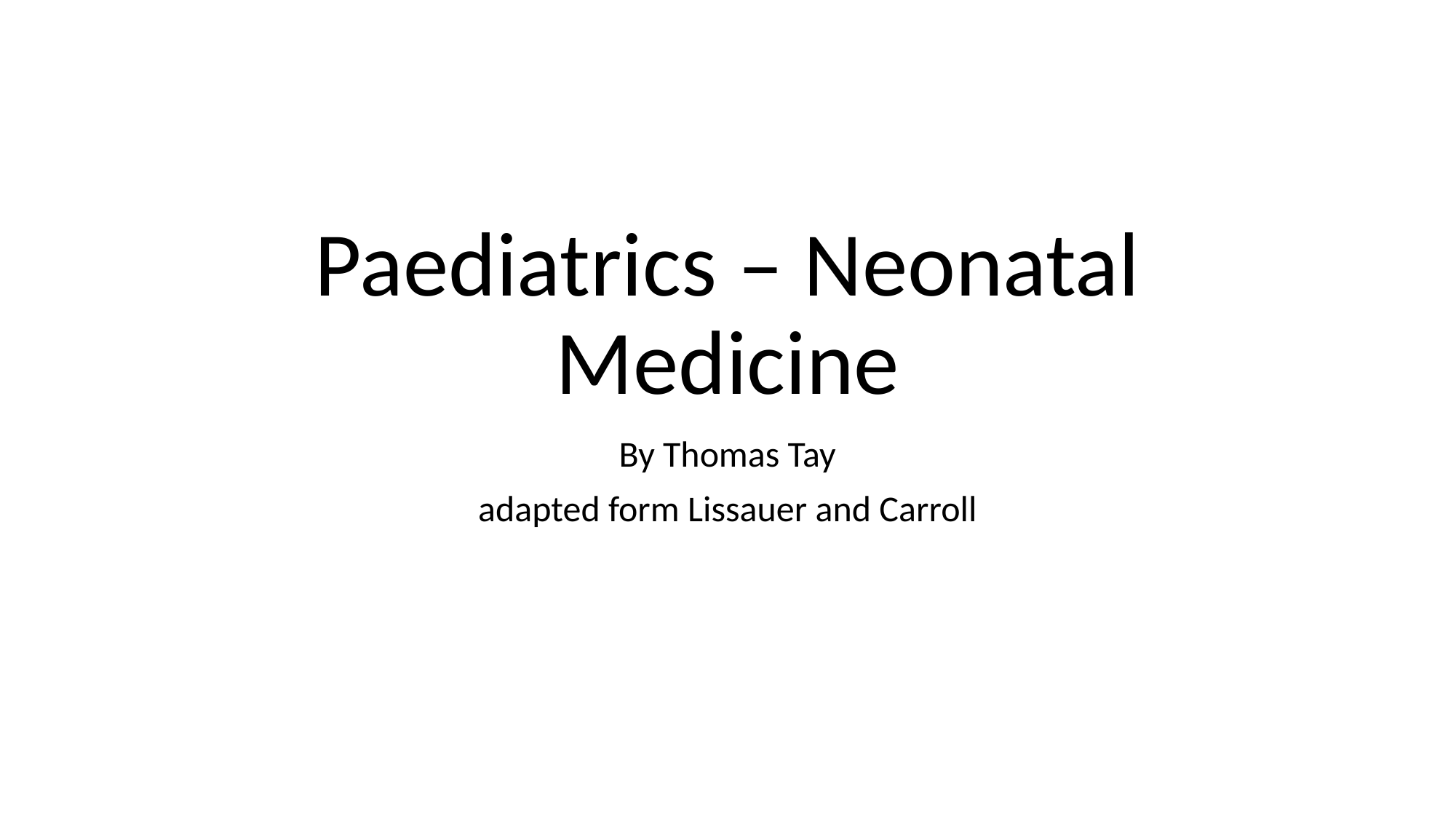

# Paediatrics – Neonatal Medicine
By Thomas Tay
adapted form Lissauer and Carroll